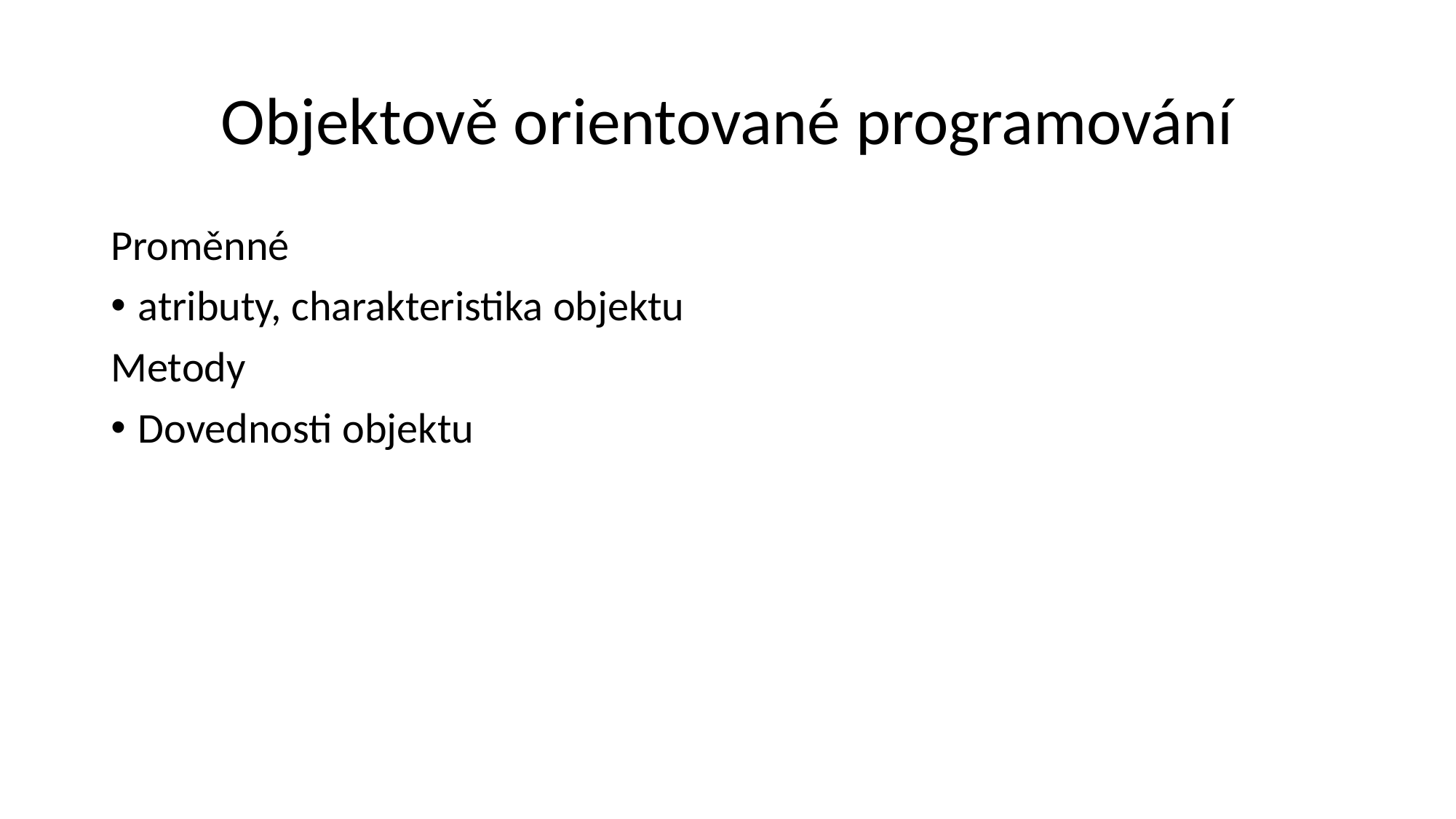

# Objektově orientované programování
Proměnné
atributy, charakteristika objektu
Metody
Dovednosti objektu